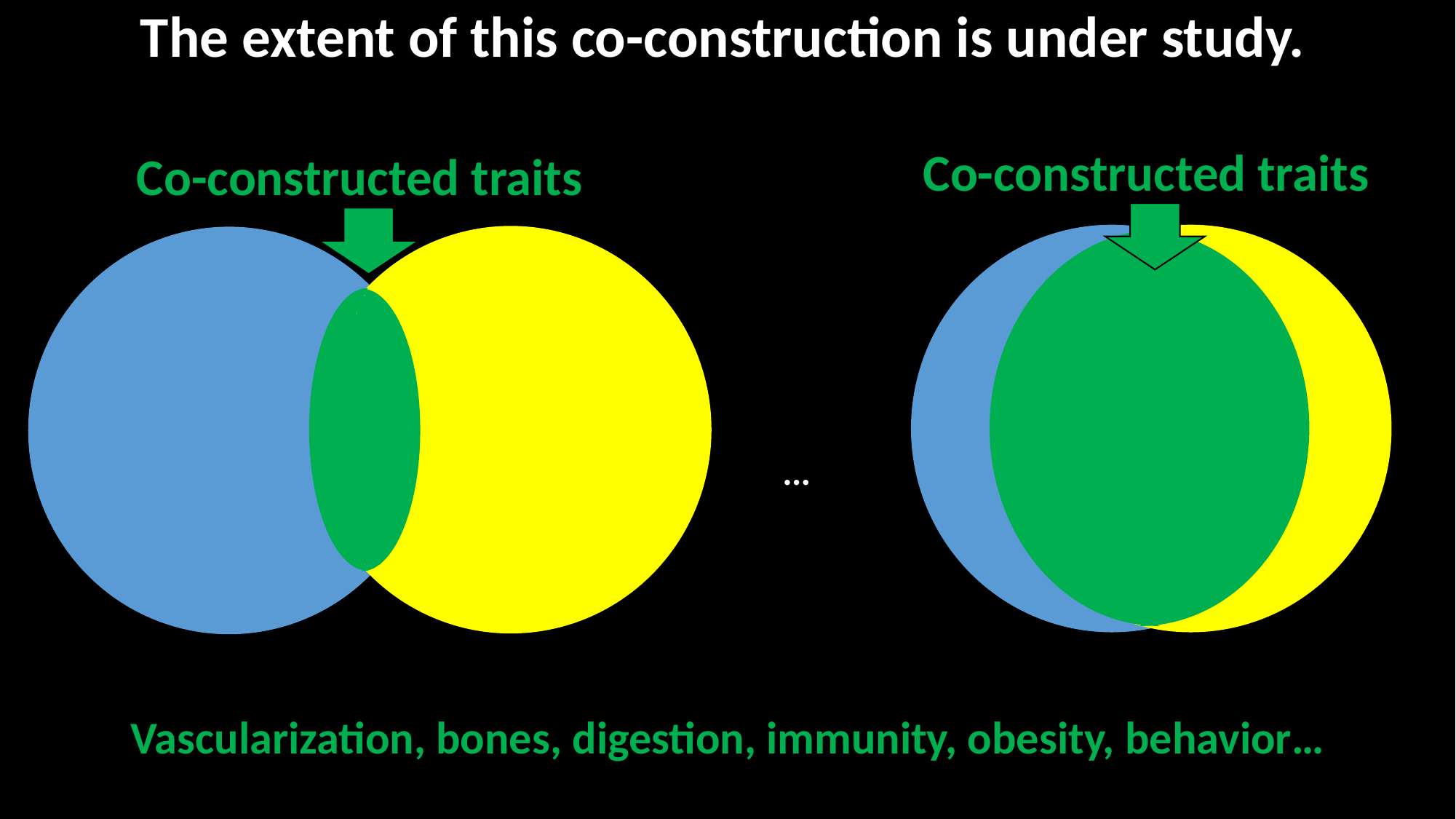

The extent of this co-construction is under study.
Co-constructed traits
Co-constructed traits

…
Vascularization, bones, digestion, immunity, obesity, behavior…